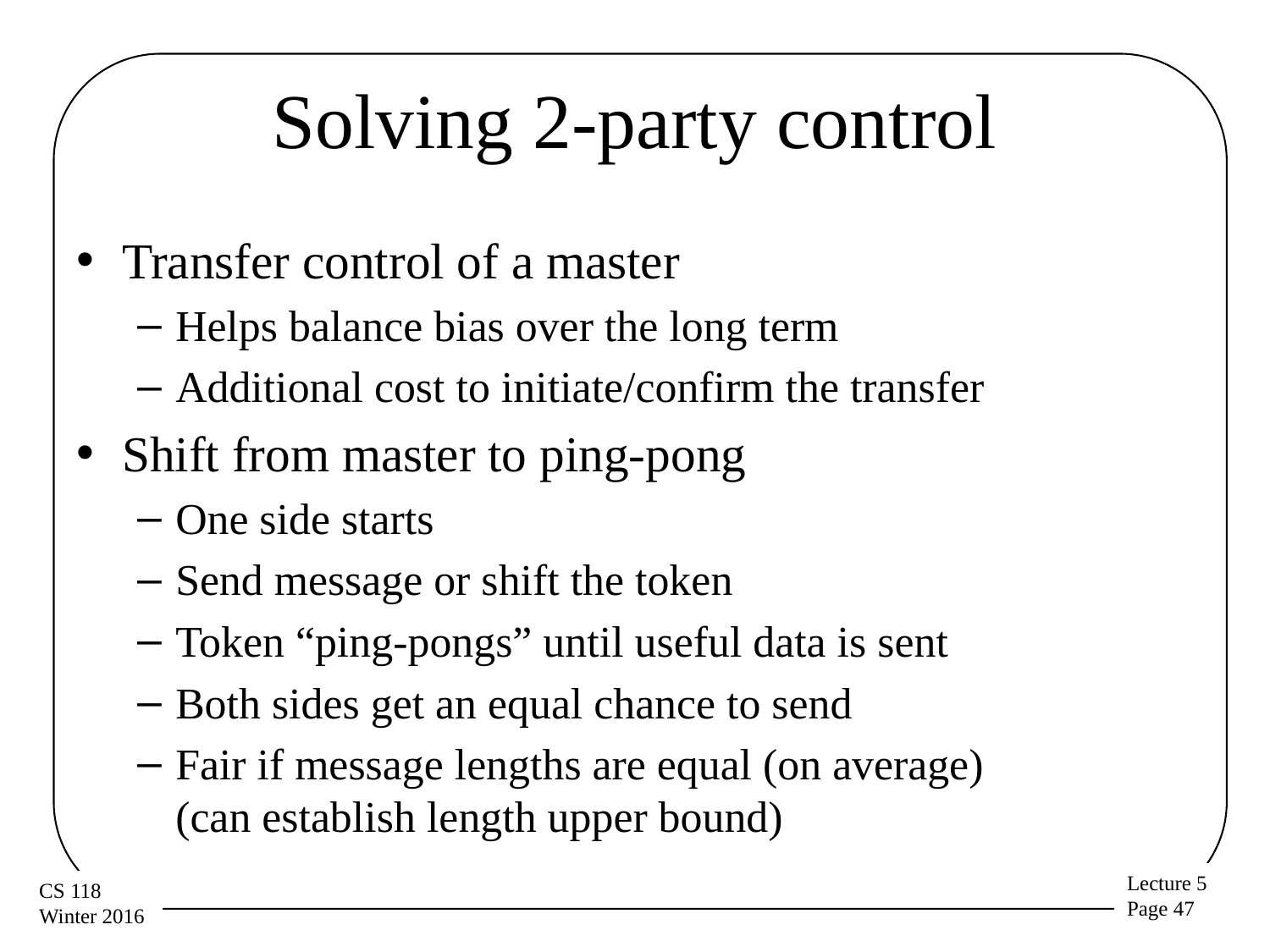

# Solving 2-party control
Transfer control of a master
Helps balance bias over the long term
Additional cost to initiate/confirm the transfer
Shift from master to ping-pong
One side starts
Send message or shift the token
Token “ping-pongs” until useful data is sent
Both sides get an equal chance to send
Fair if message lengths are equal (on average)
(can establish length upper bound)